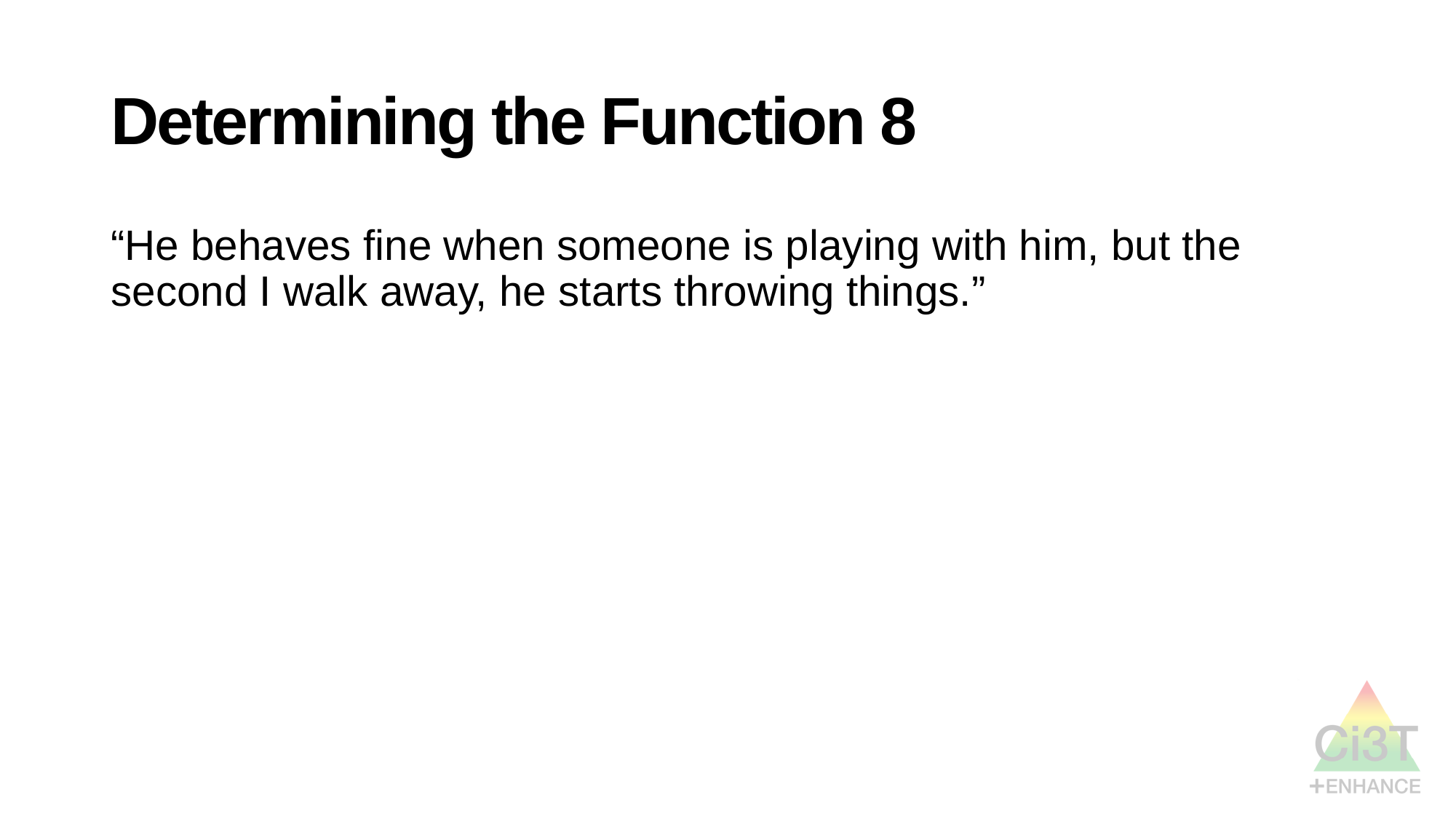

# Determining the Function 8
“He behaves fine when someone is playing with him, but the second I walk away, he starts throwing things.”